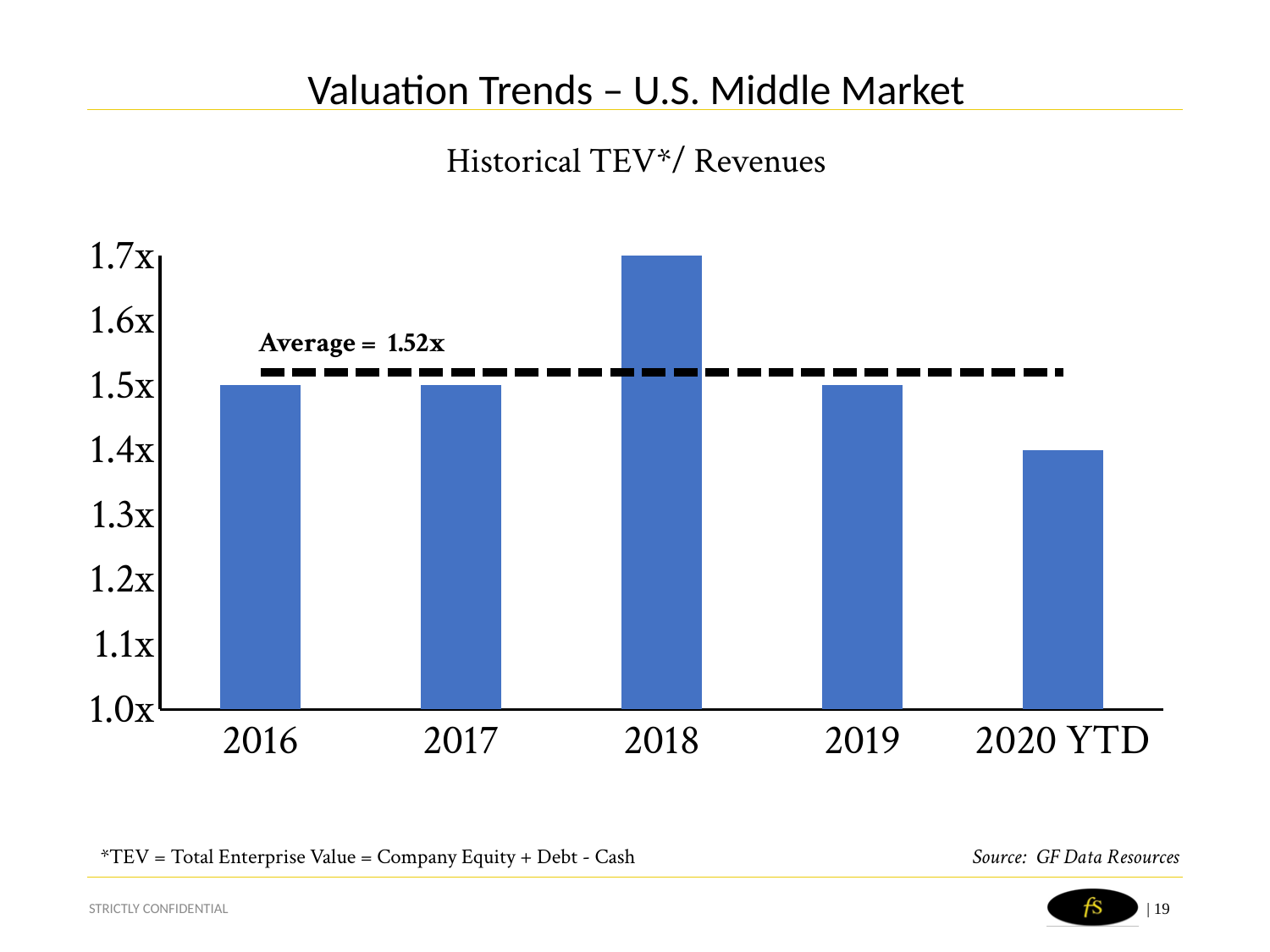

# Valuation Trends – U.S. Middle Market
Historical TEV*/ Revenues

### Chart

| Category |  |  |
|---|---|---|
| 2016 | 1.5 | 1.52 |
| 2017 | 1.5 | 1.52 |
| 2018 | 1.7 | 1.52 |
| 2019 | 1.5 | 1.52 |
| 2020 YTD | 1.4 | 1.52 |
Average =  1.52x
*TEV = Total Enterprise Value = Company Equity + Debt - Cash
Source:  GF Data Resources
STRICTLY CONFIDENTIAL